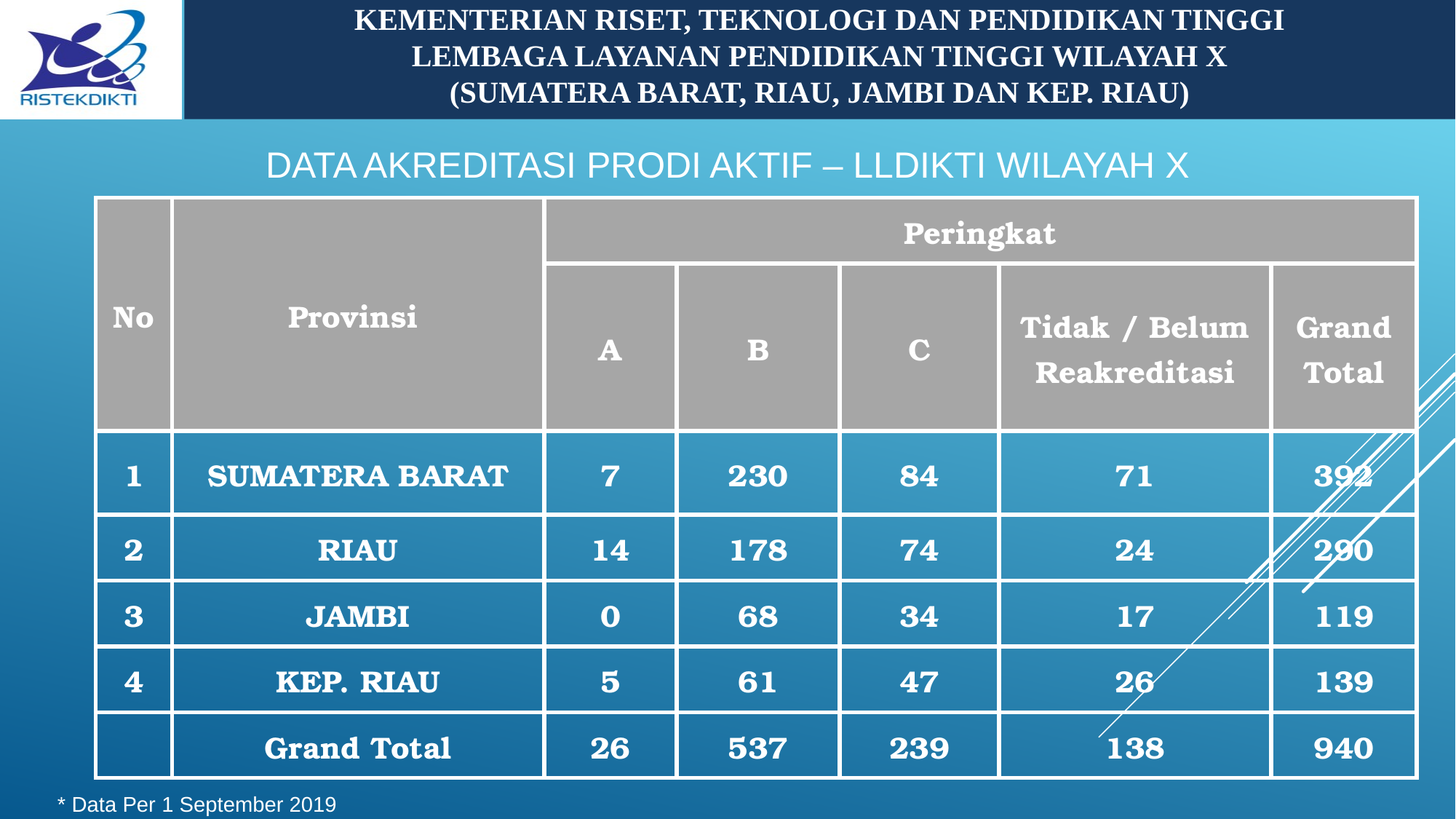

KEMENTERIAN RISET, TEKNOLOGI DAN PENDIDIKAN TINGGI
LEMBAGA LAYANAN PENDIDIKAN TINGGI WILAYAH X
(SUMATERA BARAT, RIAU, JAMBI DAN KEP. RIAU)
DATA AKREDITASI PRODI AKTIF – LLDIKTI WILAYAH X
| No | Provinsi | Peringkat |  |  |  |  |
| --- | --- | --- | --- | --- | --- | --- |
|  |  | A | B | C | Tidak / Belum Reakreditasi | Grand Total |
| 1 | SUMATERA BARAT | 7 | 230 | 84 | 71 | 392 |
| 2 | RIAU | 14 | 178 | 74 | 24 | 290 |
| 3 | JAMBI | 0 | 68 | 34 | 17 | 119 |
| 4 | KEP. RIAU | 5 | 61 | 47 | 26 | 139 |
|  | Grand Total | 26 | 537 | 239 | 138 | 940 |
* Data Per 1 September 2019